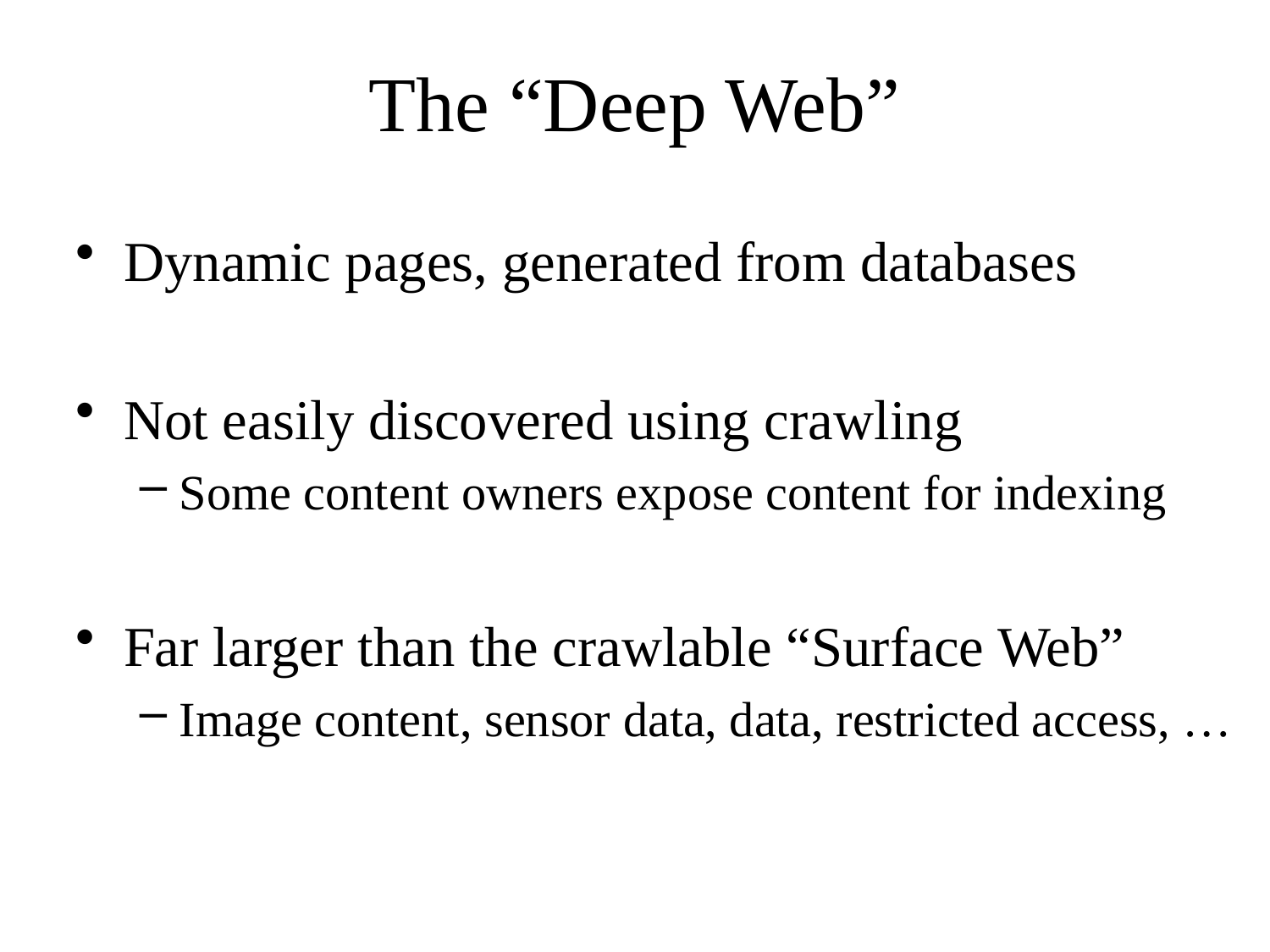

# The “Deep Web”

Dynamic pages, generated from databases

Not easily discovered using crawling
Some content owners expose content for indexing

Far larger than the crawlable “Surface Web”
Image content, sensor data, data, restricted access, …